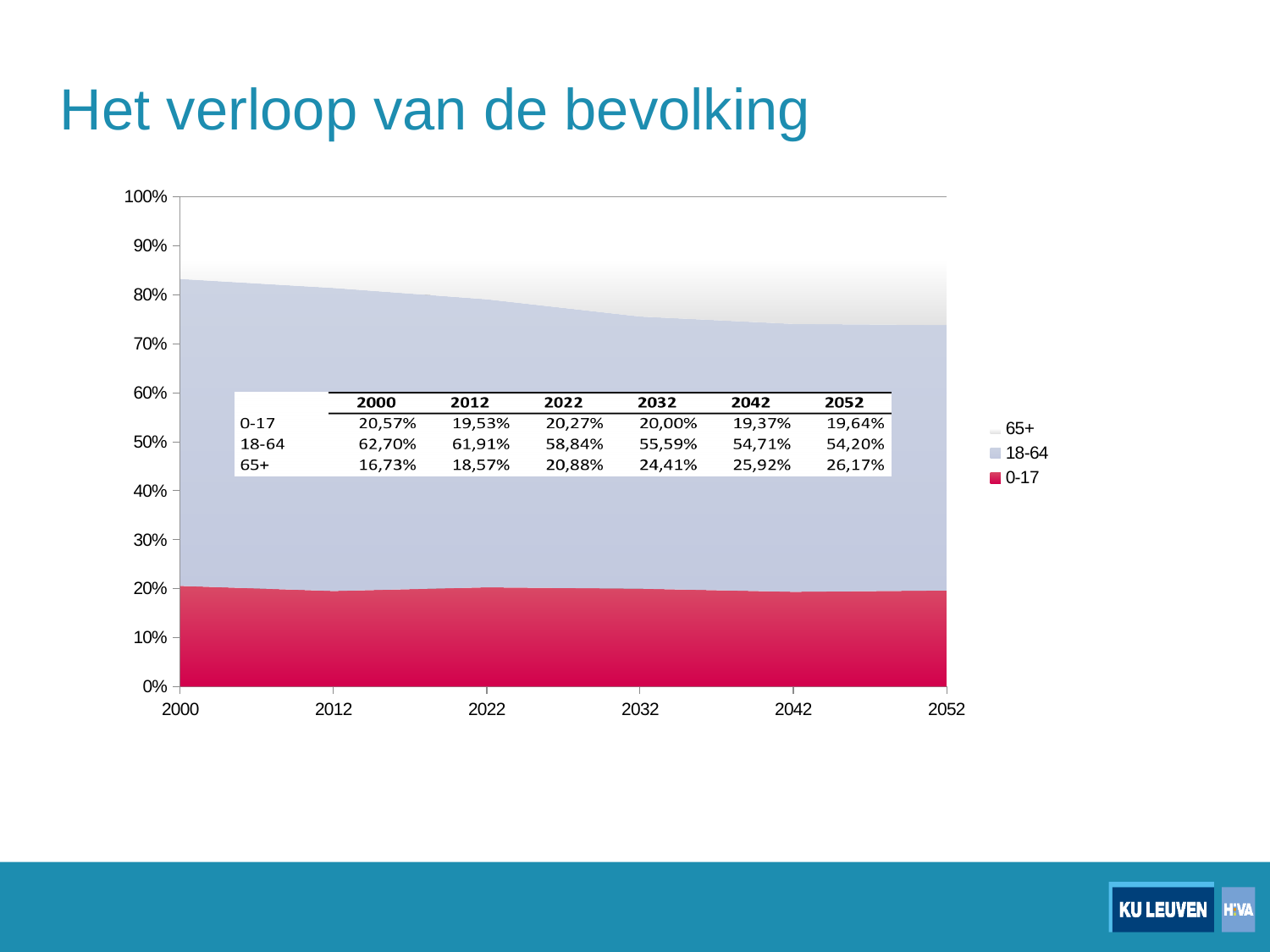

# Het verloop van de bevolking

### Chart

| Category | 0-17 | 18-64 | 65+ |
|---|---|---|---|
| 2000 | 0.205658313091484 | 0.627039665495616 | 0.1673020214129 |
| 2012 | 0.195255576843906 | 0.619085784068034 | 0.18565863908806 |
| 2022 | 0.202710406524018 | 0.58844015239661 | 0.208849441079372 |
| 2032 | 0.200029786032278 | 0.555893376207082 | 0.24407683776064 |
| 2042 | 0.193706695754252 | 0.54712058319876 | 0.259172721046988 |
| 2052 | 0.196365812069366 | 0.541951787811824 | 0.26168240011881 |